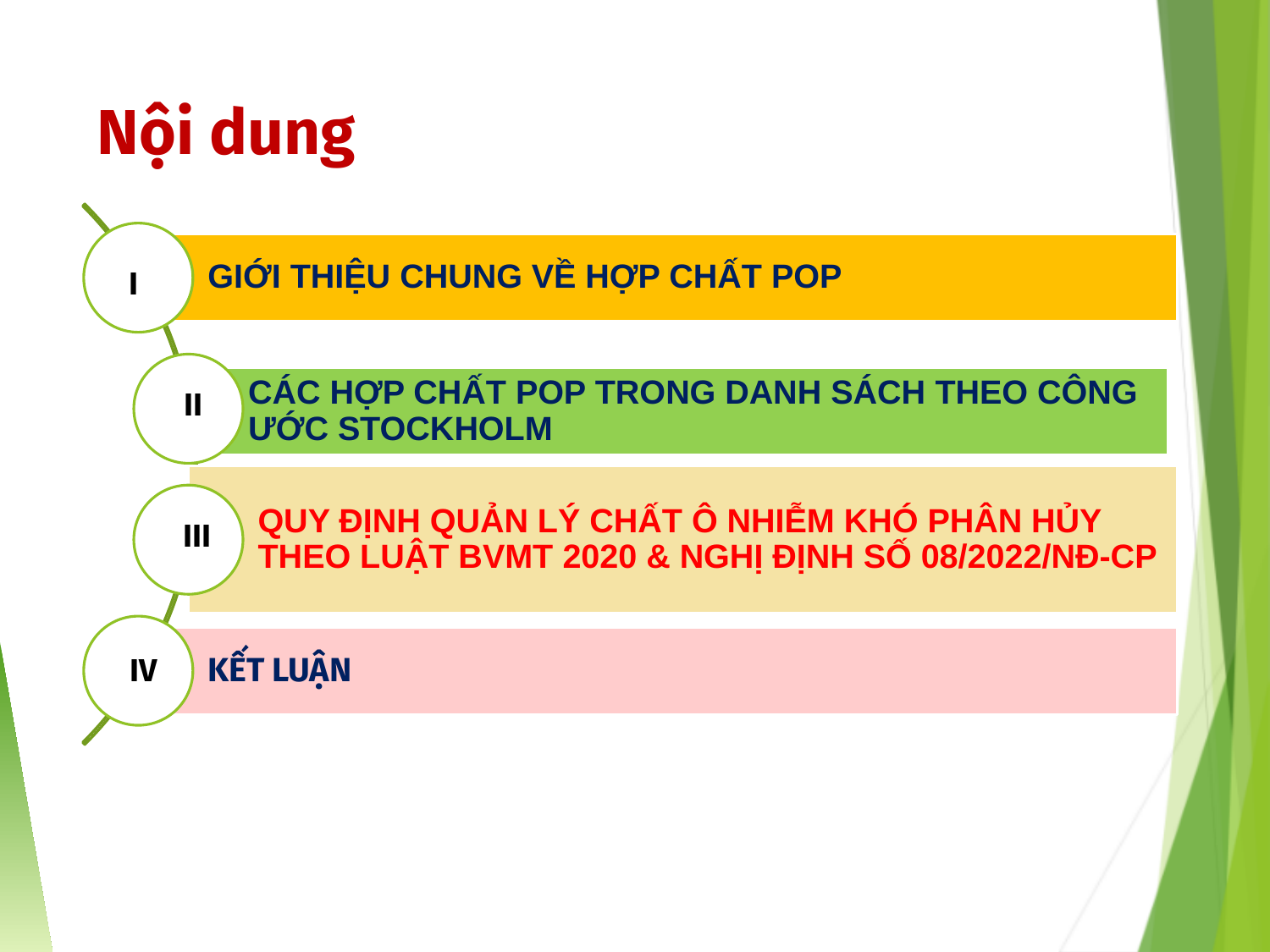

# Nội dung
GIỚI THIỆU CHUNG VỀ HỢP CHẤT POP
CÁC HỢP CHẤT POP TRONG DANH SÁCH THEO CÔNG ƯỚC STOCKHOLM
QUY ĐỊNH QUẢN LÝ CHẤT Ô NHIỄM KHÓ PHÂN HỦY THEO LUẬT BVMT 2020 & NGHỊ ĐỊNH SỐ 08/2022/NĐ-CP
KẾT LUẬN
I
II
III
IV